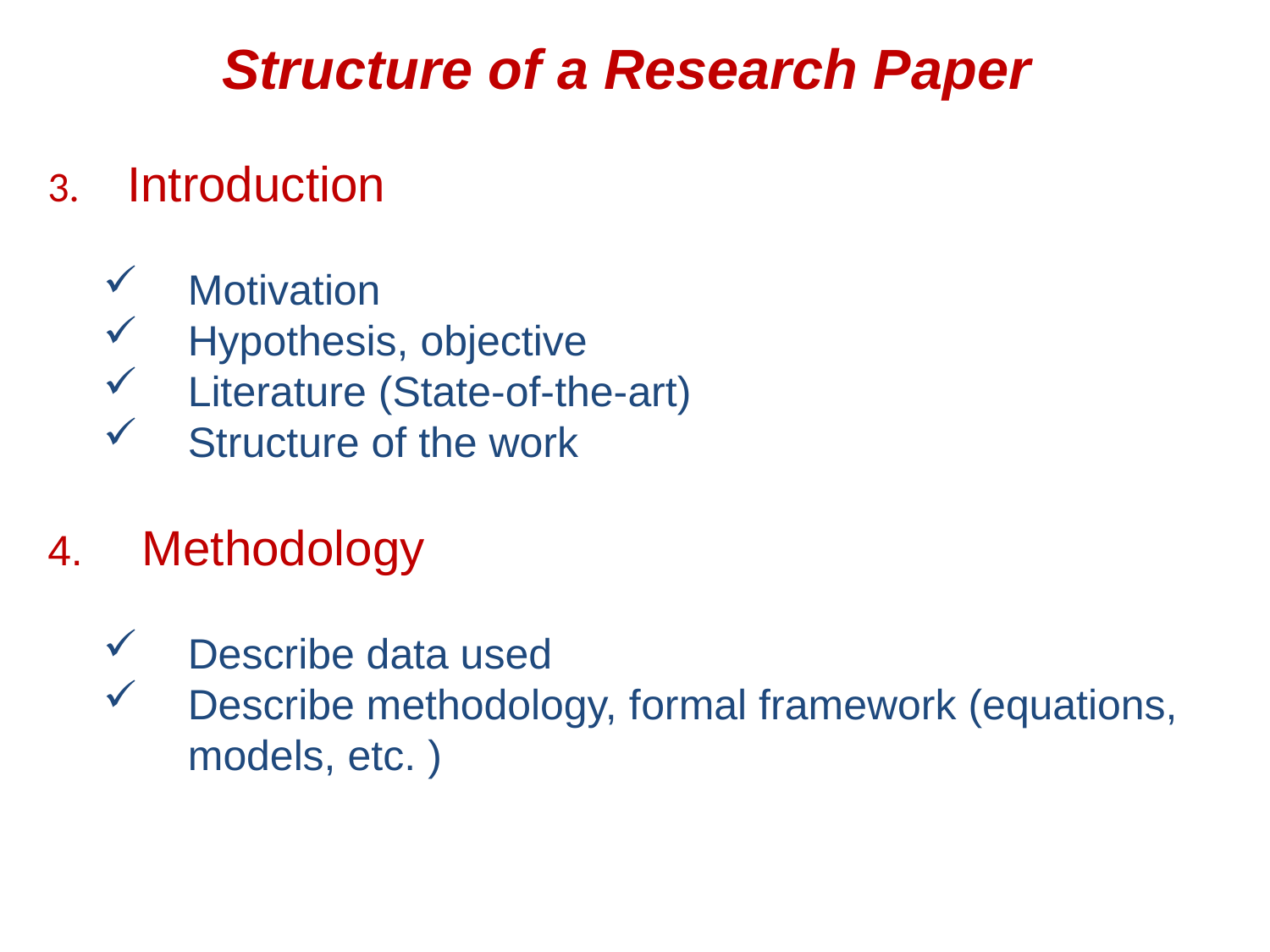

# Structure of a Research Paper
3.     Introduction

Motivation
Hypothesis, objective
Literature (State-of-the-art)
Structure of the work

4.     Methodology

Describe data used
Describe methodology, formal framework (equations, models, etc. )